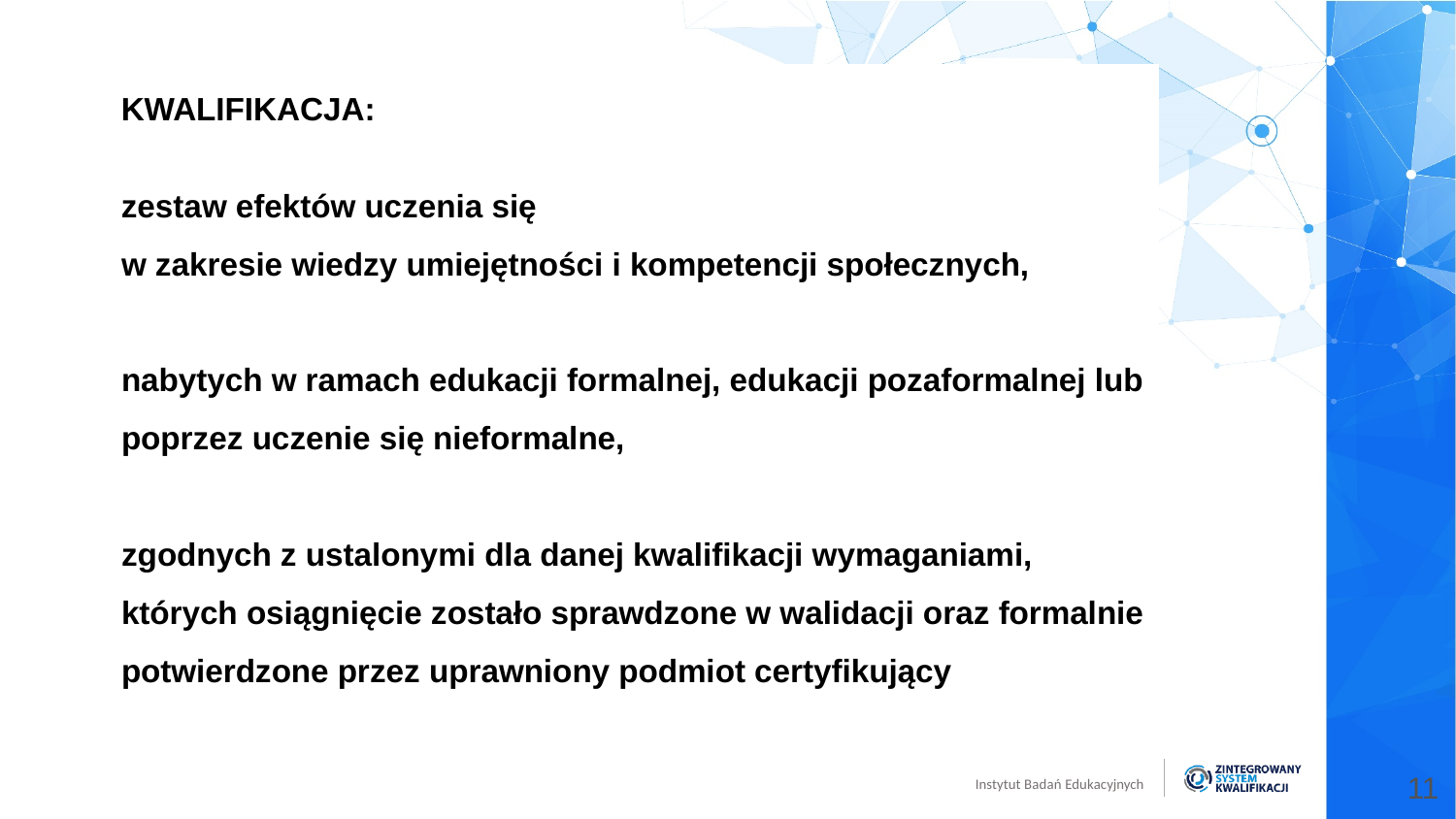

KWALIFIKACJA:
zestaw efektów uczenia się
w zakresie wiedzy umiejętności i kompetencji społecznych,

nabytych w ramach edukacji formalnej, edukacji pozaformalnej lub poprzez uczenie się nieformalne,

zgodnych z ustalonymi dla danej kwalifikacji wymaganiami, których osiągnięcie zostało sprawdzone w walidacji oraz formalnie potwierdzone przez uprawniony podmiot certyfikujący
11